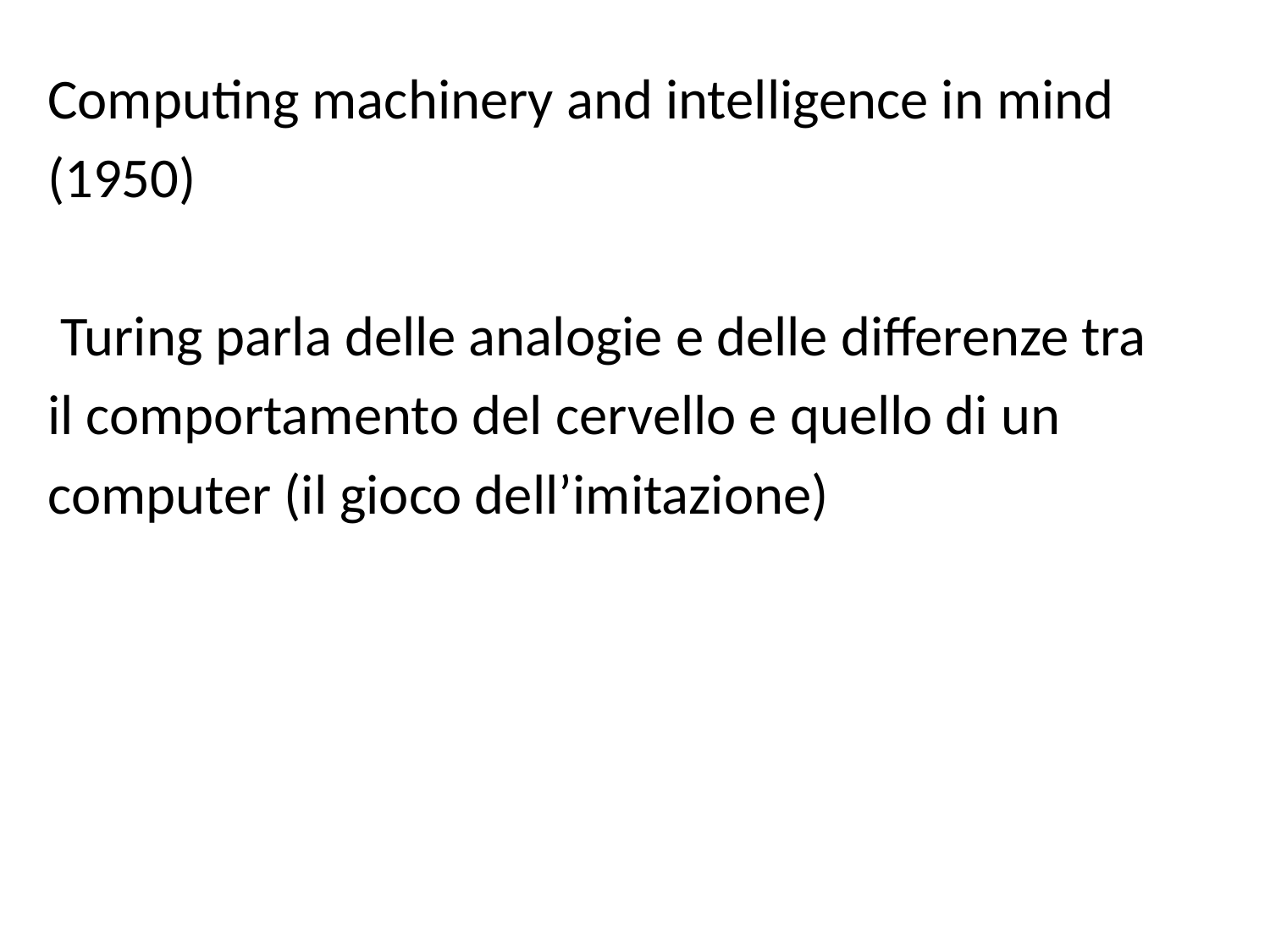

Computing machinery and intelligence in mind
(1950)

 Turing parla delle analogie e delle differenze tra
il comportamento del cervello e quello di un
computer (il gioco dell’imitazione)